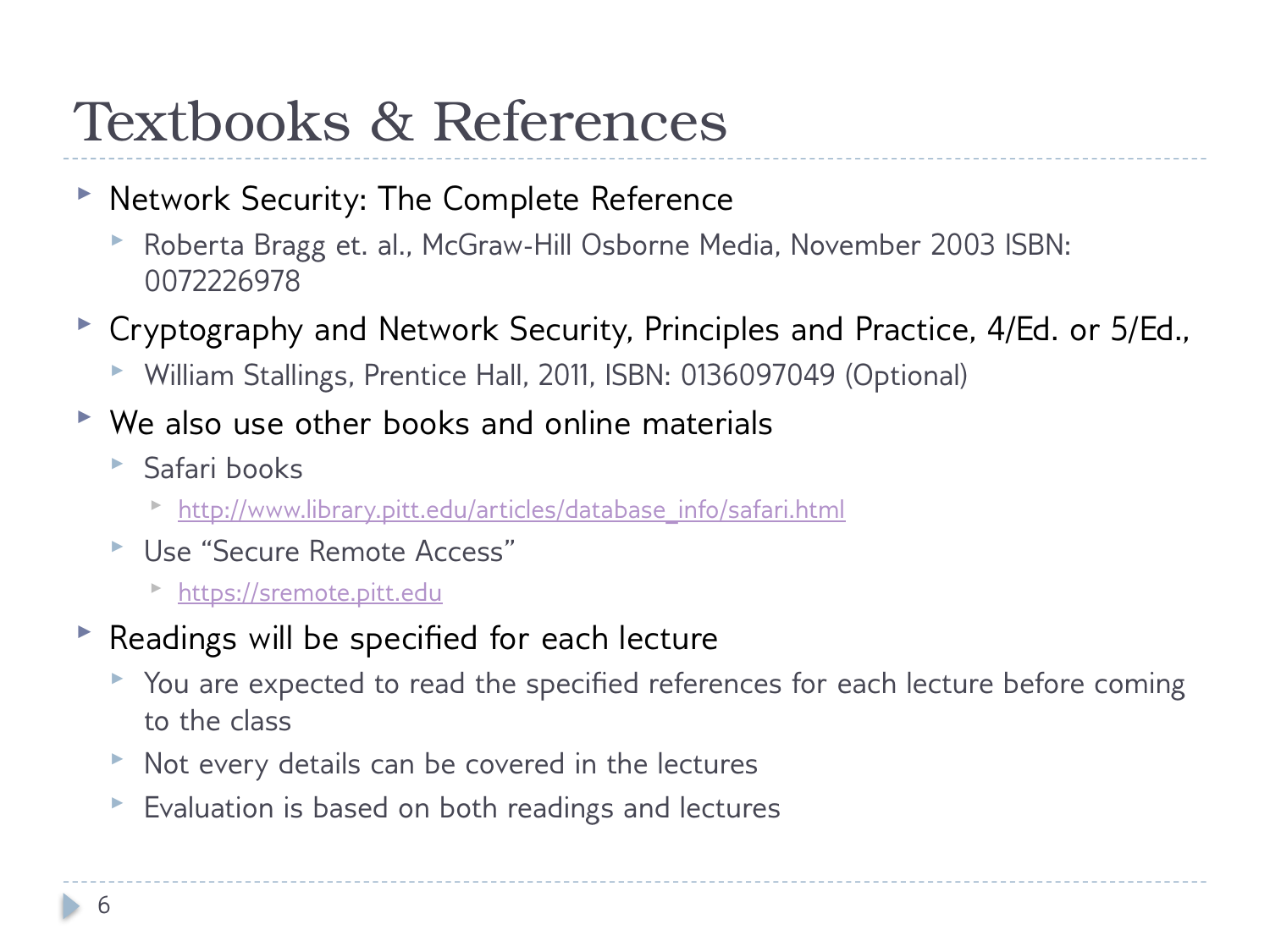

# Textbooks & References
Network Security: The Complete Reference
Roberta Bragg et. al., McGraw-Hill Osborne Media, November 2003 ISBN: 0072226978
Cryptography and Network Security, Principles and Practice, 4/Ed. or 5/Ed.,
William Stallings, Prentice Hall, 2011, ISBN: 0136097049 (Optional)
We also use other books and online materials
Safari books
http://www.library.pitt.edu/articles/database_info/safari.html
Use “Secure Remote Access”
https://sremote.pitt.edu
Readings will be specified for each lecture
You are expected to read the specified references for each lecture before coming to the class
Not every details can be covered in the lectures
Evaluation is based on both readings and lectures
6